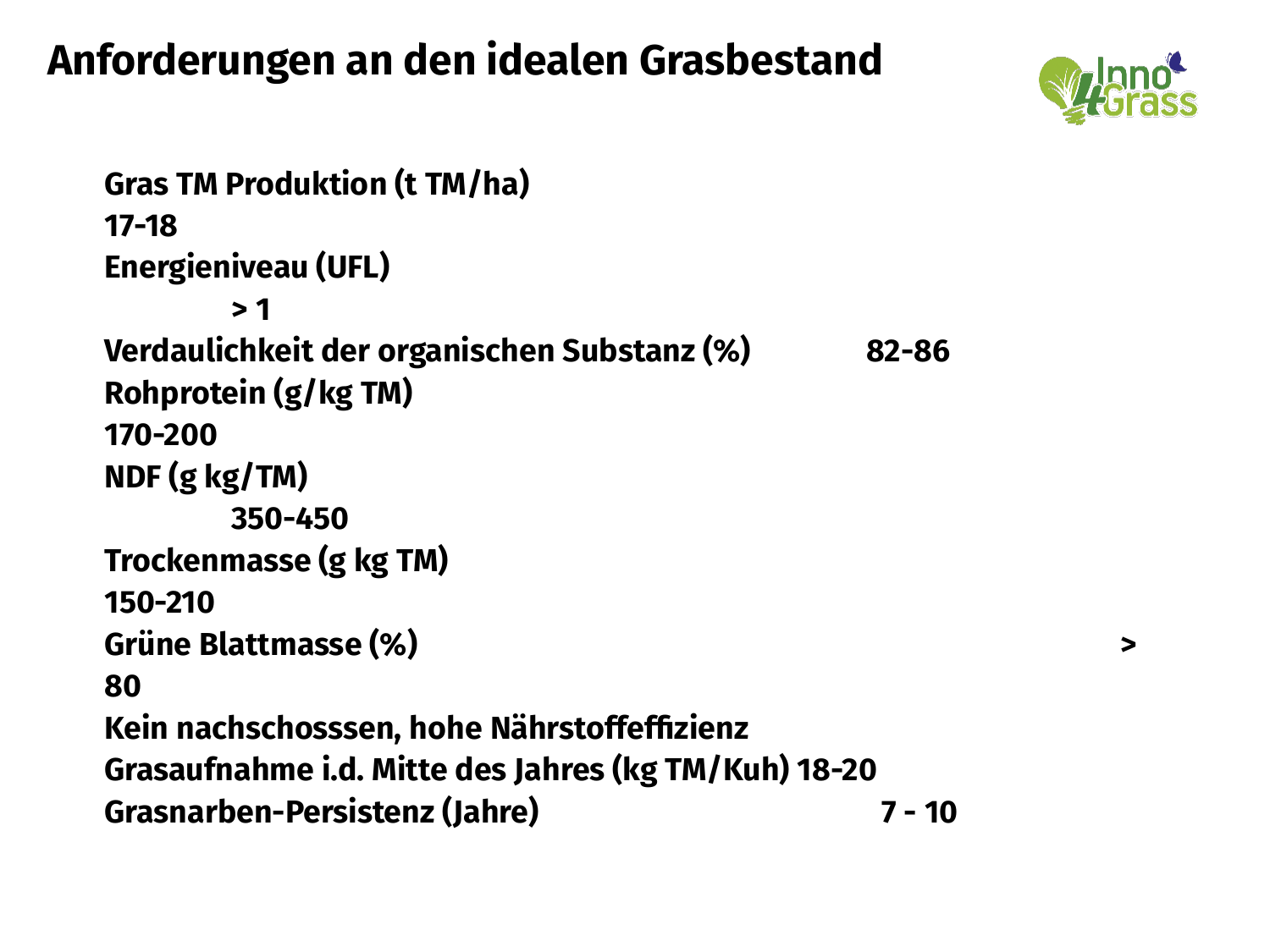

# Anforderungen an den idealen Grasbestand
Gras TM Produktion (t TM/ha)					17-18
Energieniveau (UFL)							> 1
Verdaulichkeit der organischen Substanz (%) 	82-86
Rohprotein (g/kg TM) 						170-200
NDF (g kg/TM) 								350-450
Trockenmasse (g kg TM) 						150-210
Grüne Blattmasse (%) 						> 80
Kein nachschosssen, hohe Nährstoffeffizienz
Grasaufnahme i.d. Mitte des Jahres (kg TM/Kuh) 18-20
Grasnarben-Persistenz (Jahre)       			  7 - 10